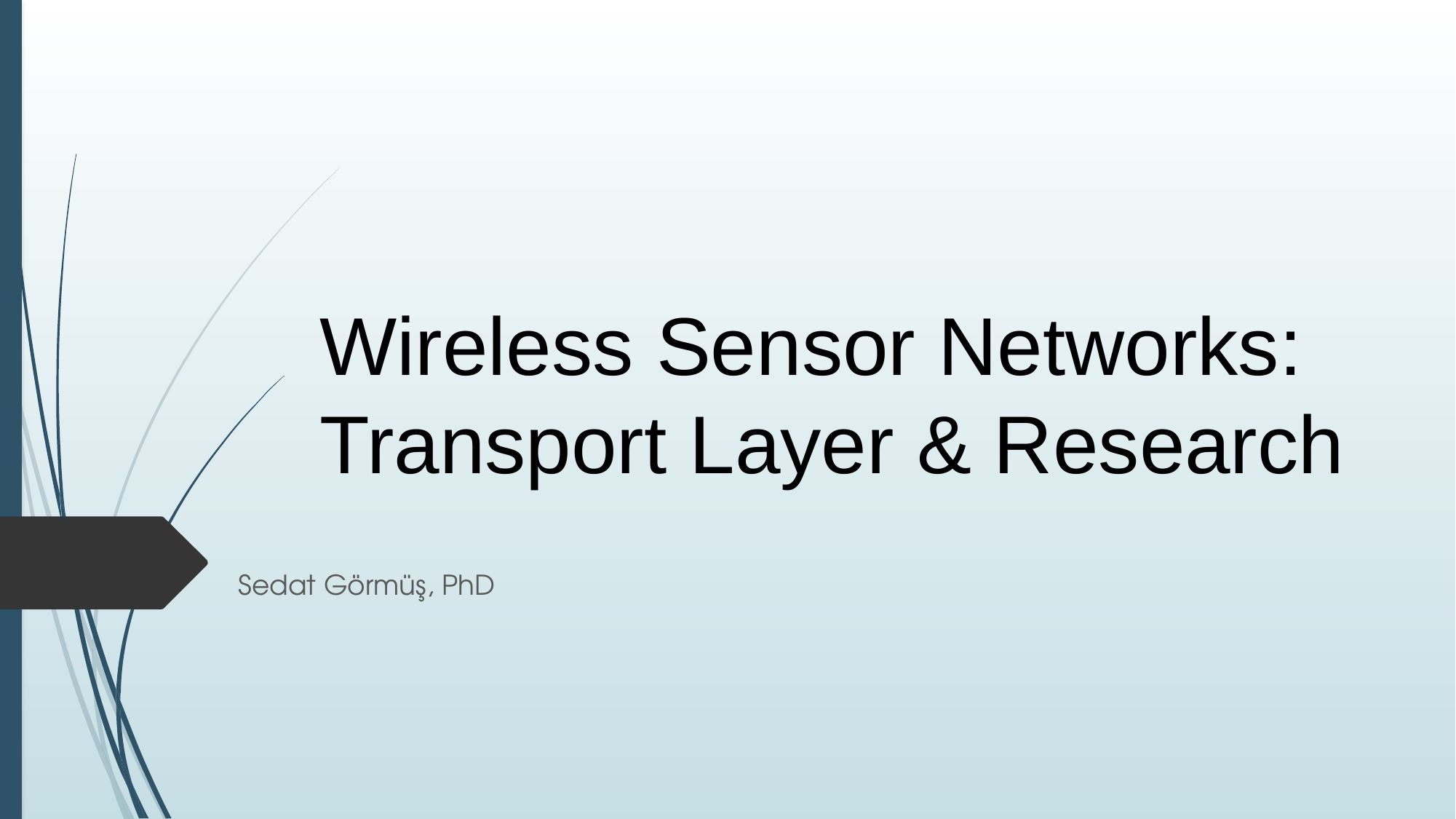

# Wireless Sensor Networks: Transport Layer & Research

Sedat Görmüş, PhD